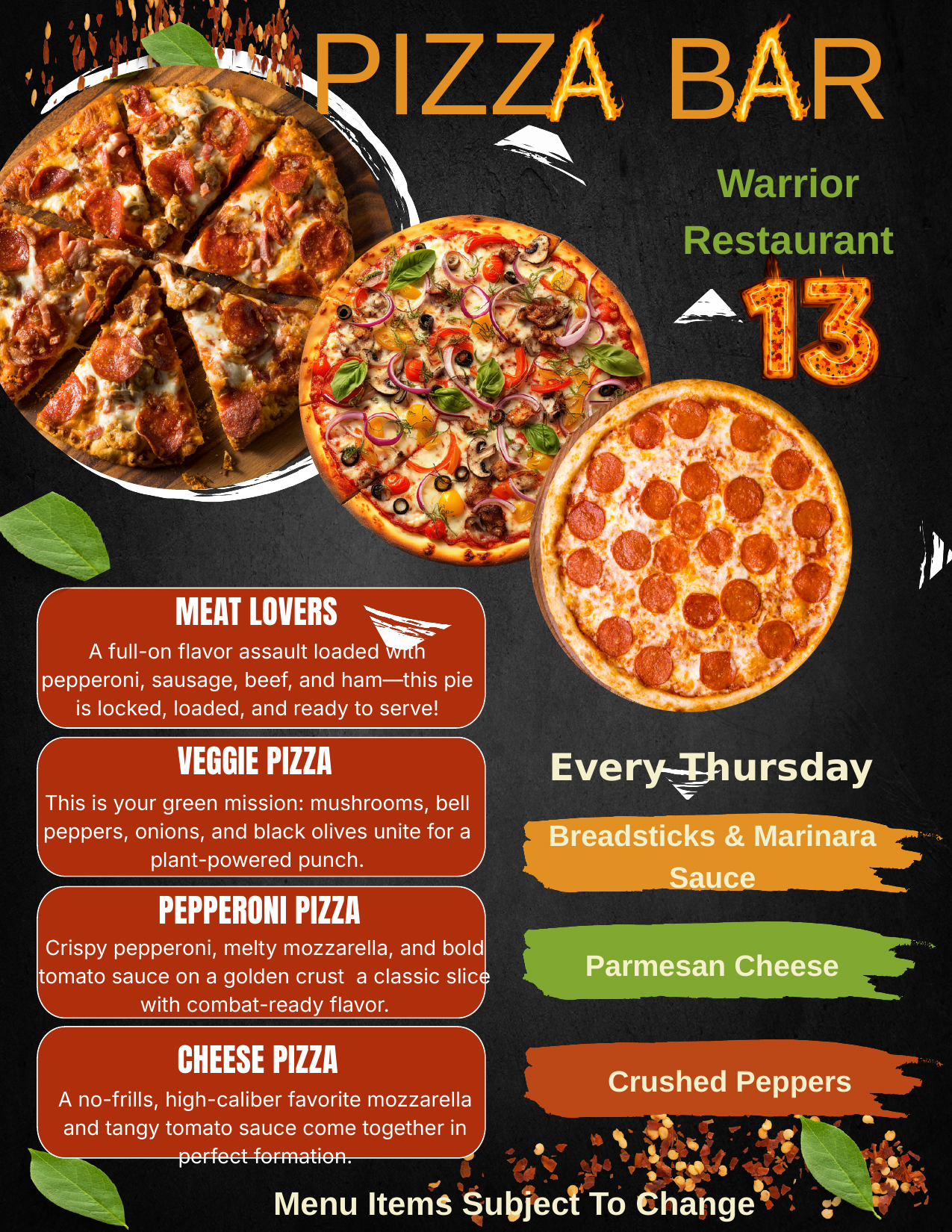

PIZZ
B  R

Warrior Restaurant

MEAT LOVERS
A full-on flavor assault loaded with pepperoni, sausage, beef, and ham—this pie is locked, loaded, and ready to serve!

Every Thursday
VEGGIE PIZZA
This is your green mission: mushrooms, bell peppers, onions, and black olives unite for a plant-powered punch.

Breadsticks & Marinara Sauce

PEPPERONI PIZZA

Crispy pepperoni, melty mozzarella, and bold tomato sauce on a golden crust  a classic slice with combat-ready flavor.
Parmesan Cheese

CHEESE PIZZA
Crushed Peppers
A no-frills, high-caliber favorite mozzarella and tangy tomato sauce come together in perfect formation.

Menu Items Subject To Change